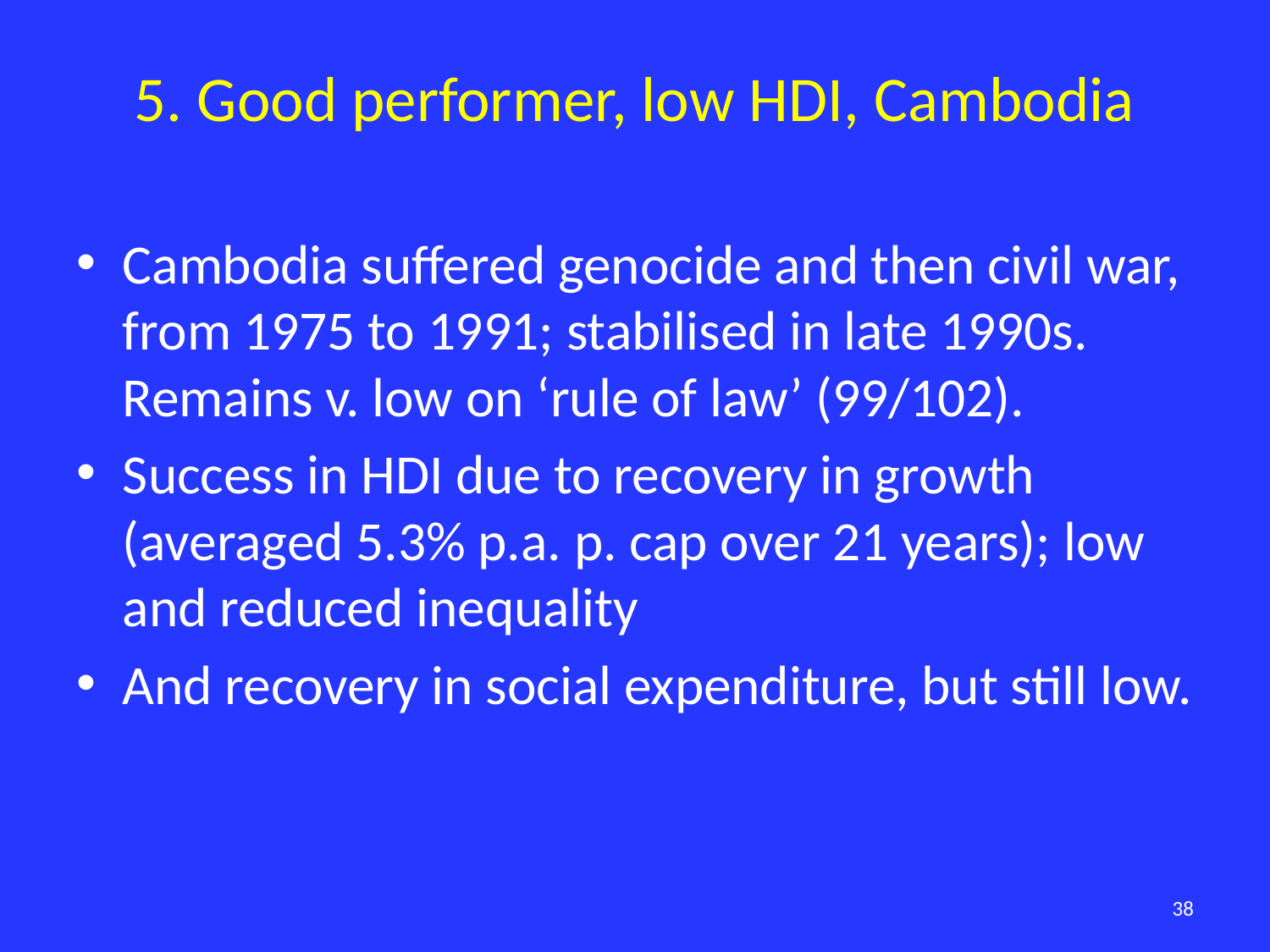

# 5. Good performer, low HDI, Cambodia
Cambodia suffered genocide and then civil war, from 1975 to 1991; stabilised in late 1990s. Remains v. low on ‘rule of law’ (99/102).
Success in HDI due to recovery in growth (averaged 5.3% p.a. p. cap over 21 years); low and reduced inequality
And recovery in social expenditure, but still low.
38